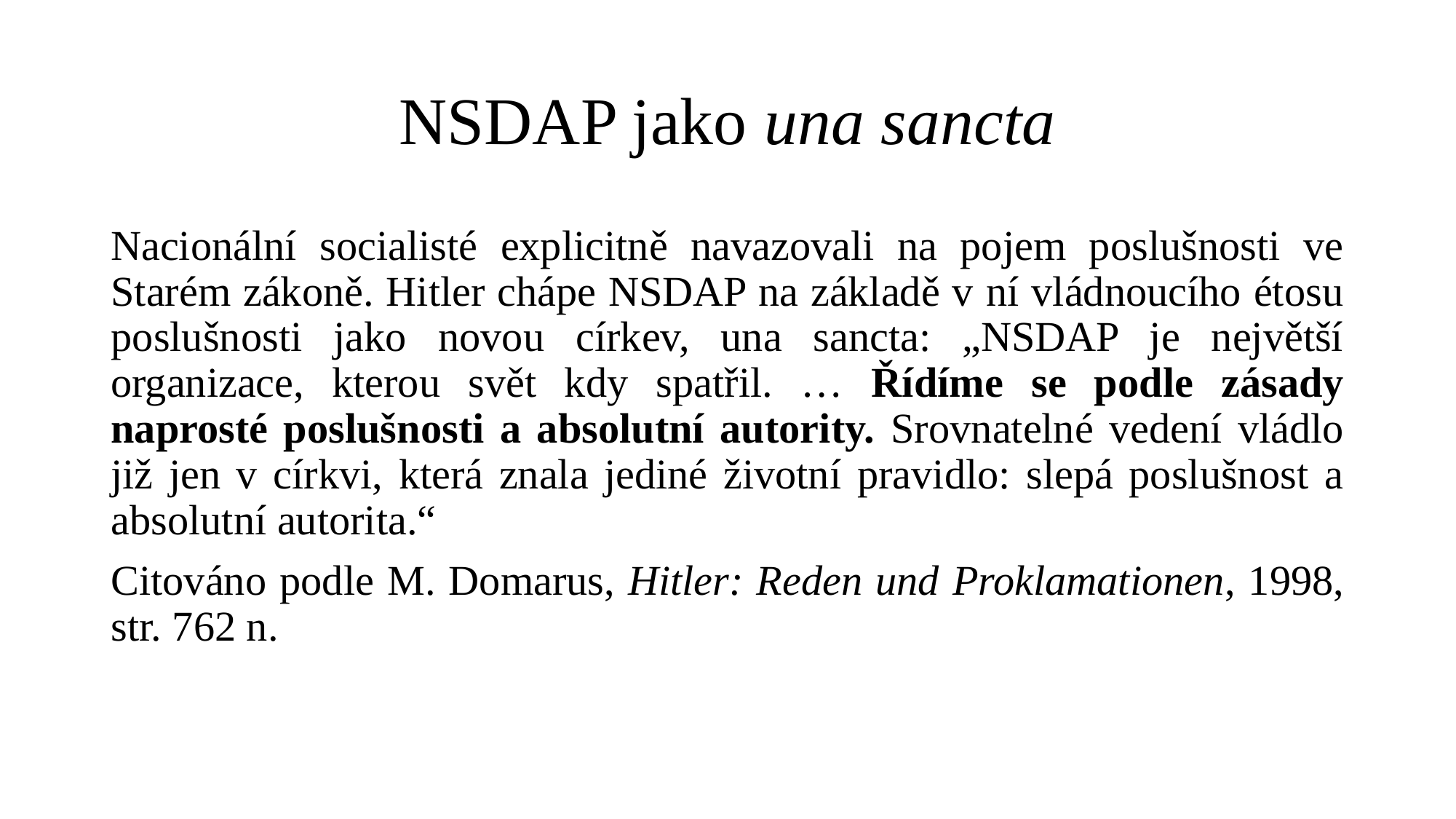

# NSDAP jako una sancta
Nacionální socialisté explicitně navazovali na pojem poslušnosti ve Starém zákoně. Hitler chápe NSDAP na základě v ní vládnoucího étosu poslušnosti jako novou církev, una sancta: „NSDAP je největší organizace, kterou svět kdy spatřil. … Řídíme se podle zásady naprosté poslušnosti a absolutní autority. Srovnatelné vedení vládlo již jen v církvi, která znala jediné životní pravidlo: slepá poslušnost a absolutní autorita.“
Citováno podle M. Domarus, Hitler: Reden und Proklamationen, 1998, str. 762 n.